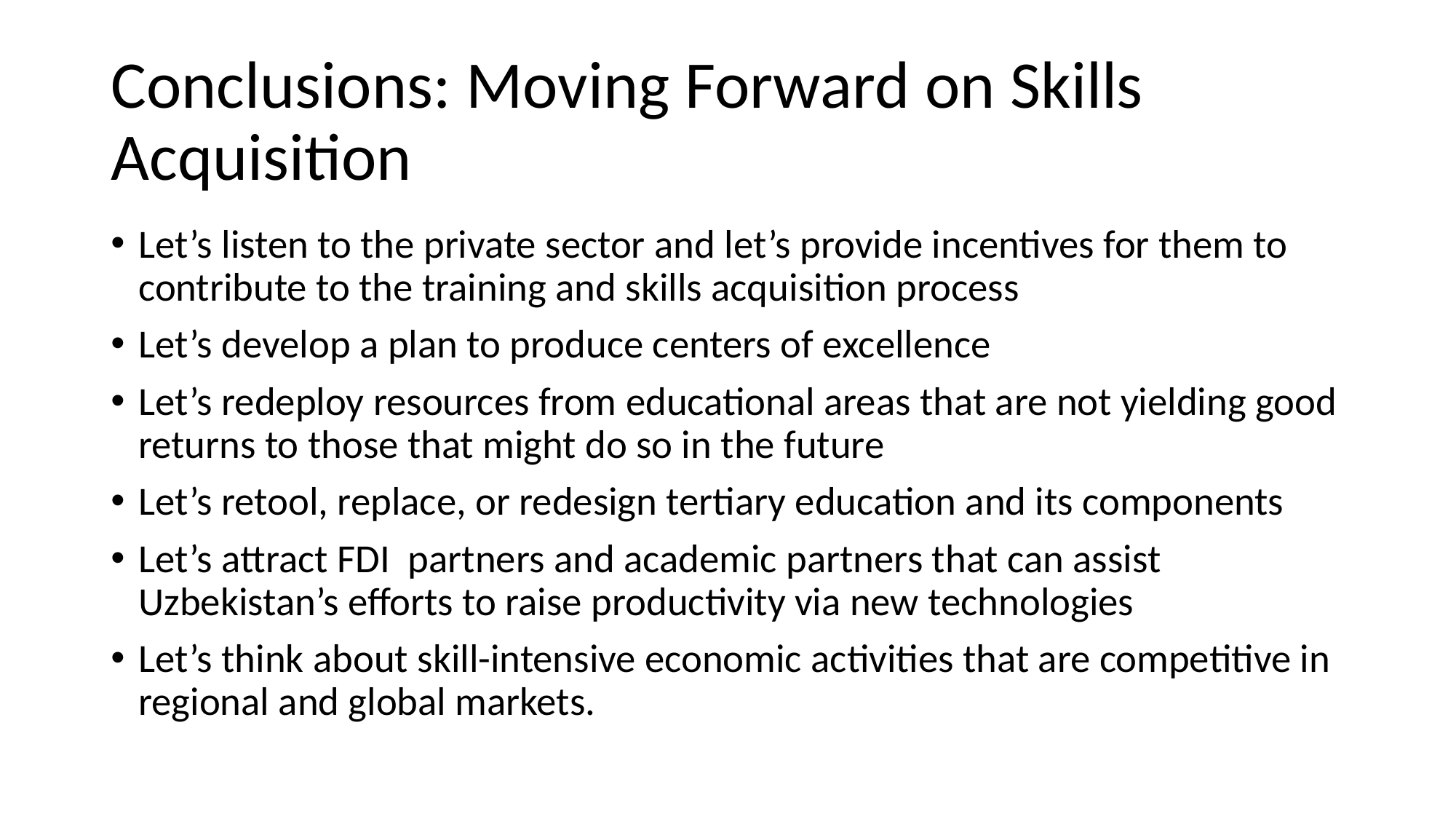

# Conclusions: Moving Forward on Skills Acquisition
Let’s listen to the private sector and let’s provide incentives for them to contribute to the training and skills acquisition process
Let’s develop a plan to produce centers of excellence
Let’s redeploy resources from educational areas that are not yielding good returns to those that might do so in the future
Let’s retool, replace, or redesign tertiary education and its components
Let’s attract FDI  partners and academic partners that can assist Uzbekistan’s efforts to raise productivity via new technologies
Let’s think about skill-intensive economic activities that are competitive in regional and global markets.